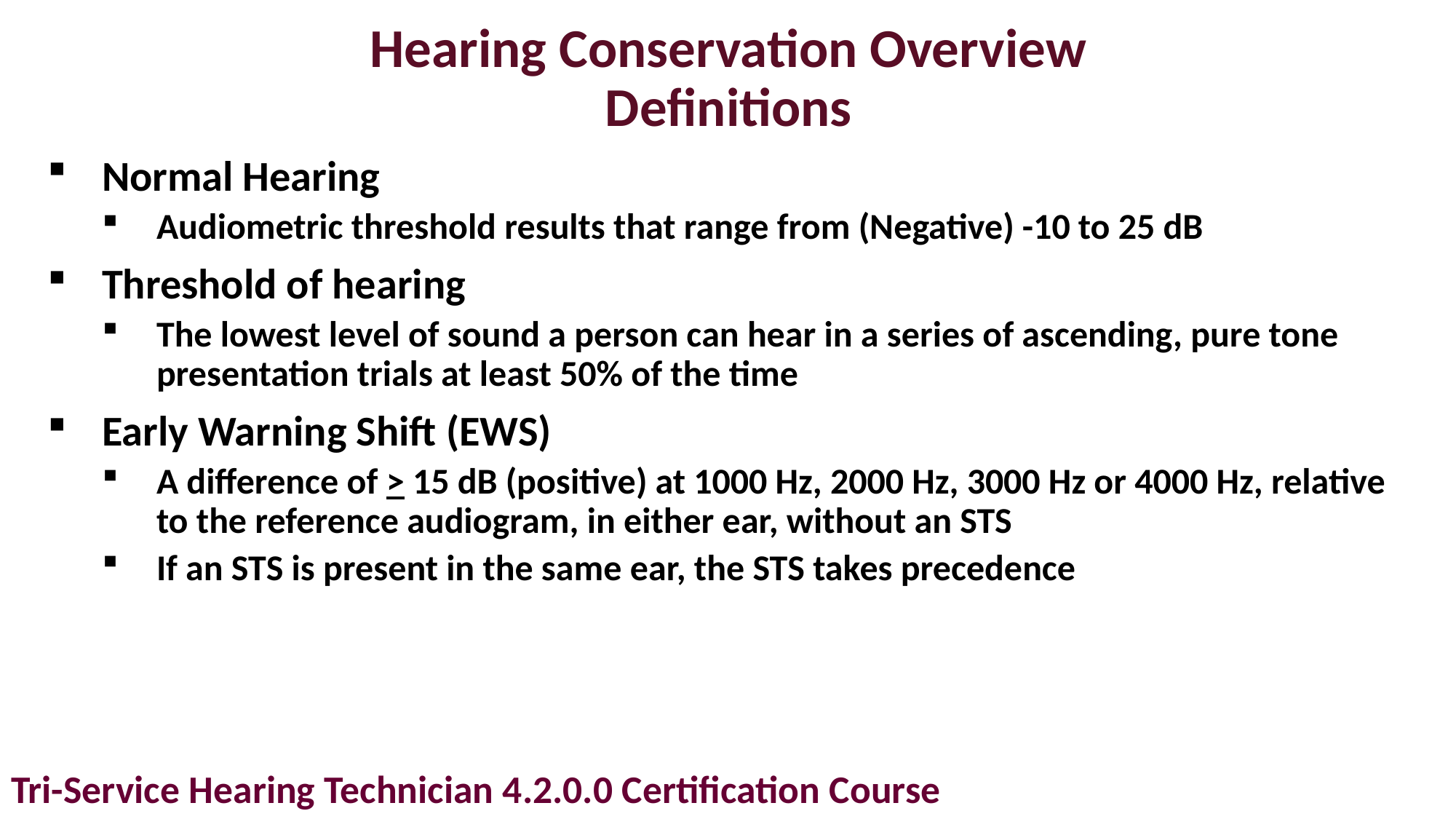

# Hearing Conservation Overview Definitions
Normal Hearing
Audiometric threshold results that range from (Negative) -10 to 25 dB
Threshold of hearing
The lowest level of sound a person can hear in a series of ascending, pure tone presentation trials at least 50% of the time
Early Warning Shift (EWS)
A difference of > 15 dB (positive) at 1000 Hz, 2000 Hz, 3000 Hz or 4000 Hz, relative to the reference audiogram, in either ear, without an STS
If an STS is present in the same ear, the STS takes precedence
Tri-Service Hearing Technician 4.2.0.0 Certification Course